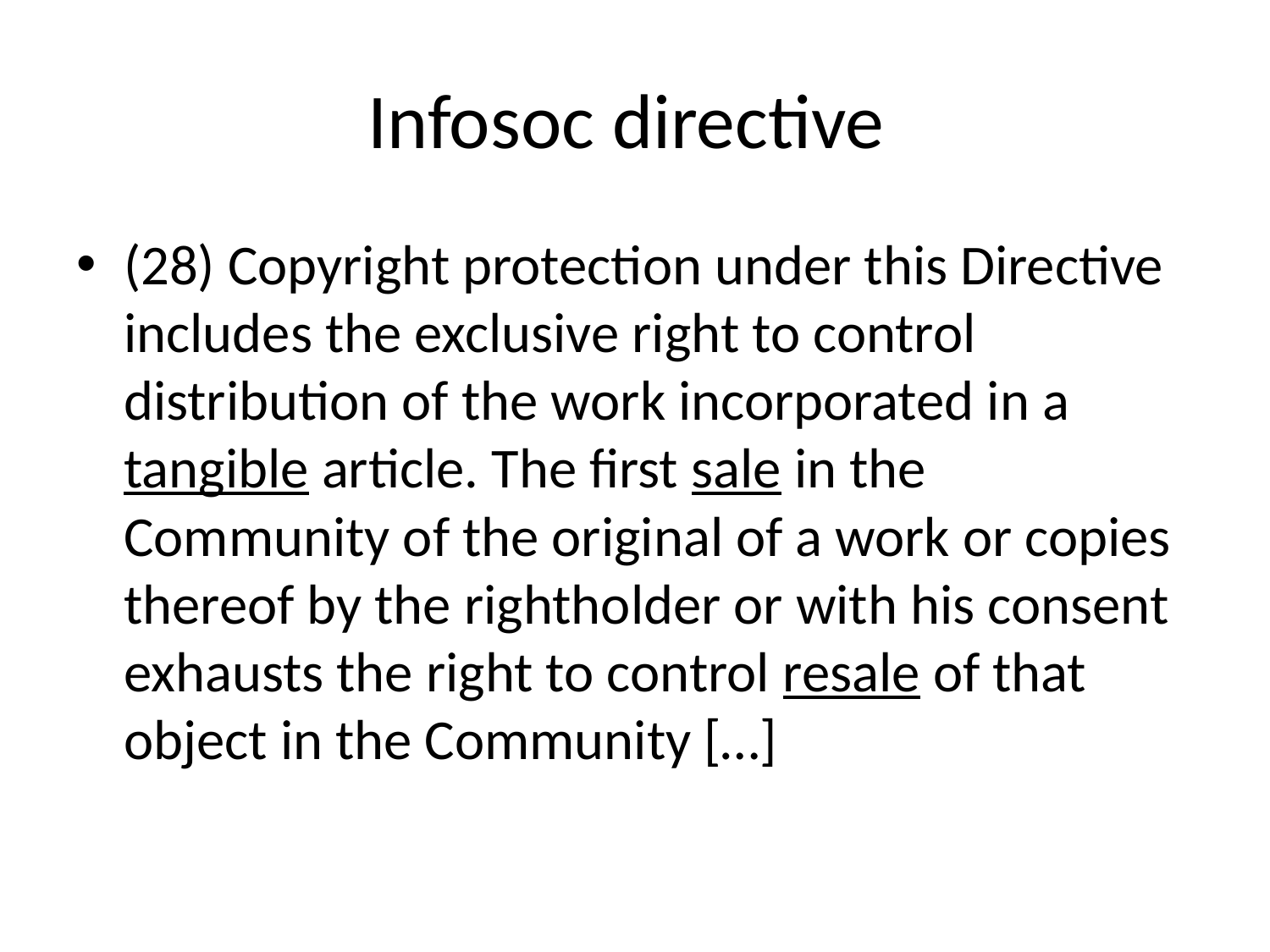

# Infosoc directive
(28) Copyright protection under this Directive includes the exclusive right to control distribution of the work incorporated in a tangible article. The first sale in the Community of the original of a work or copies thereof by the rightholder or with his consent exhausts the right to control resale of that object in the Community […]